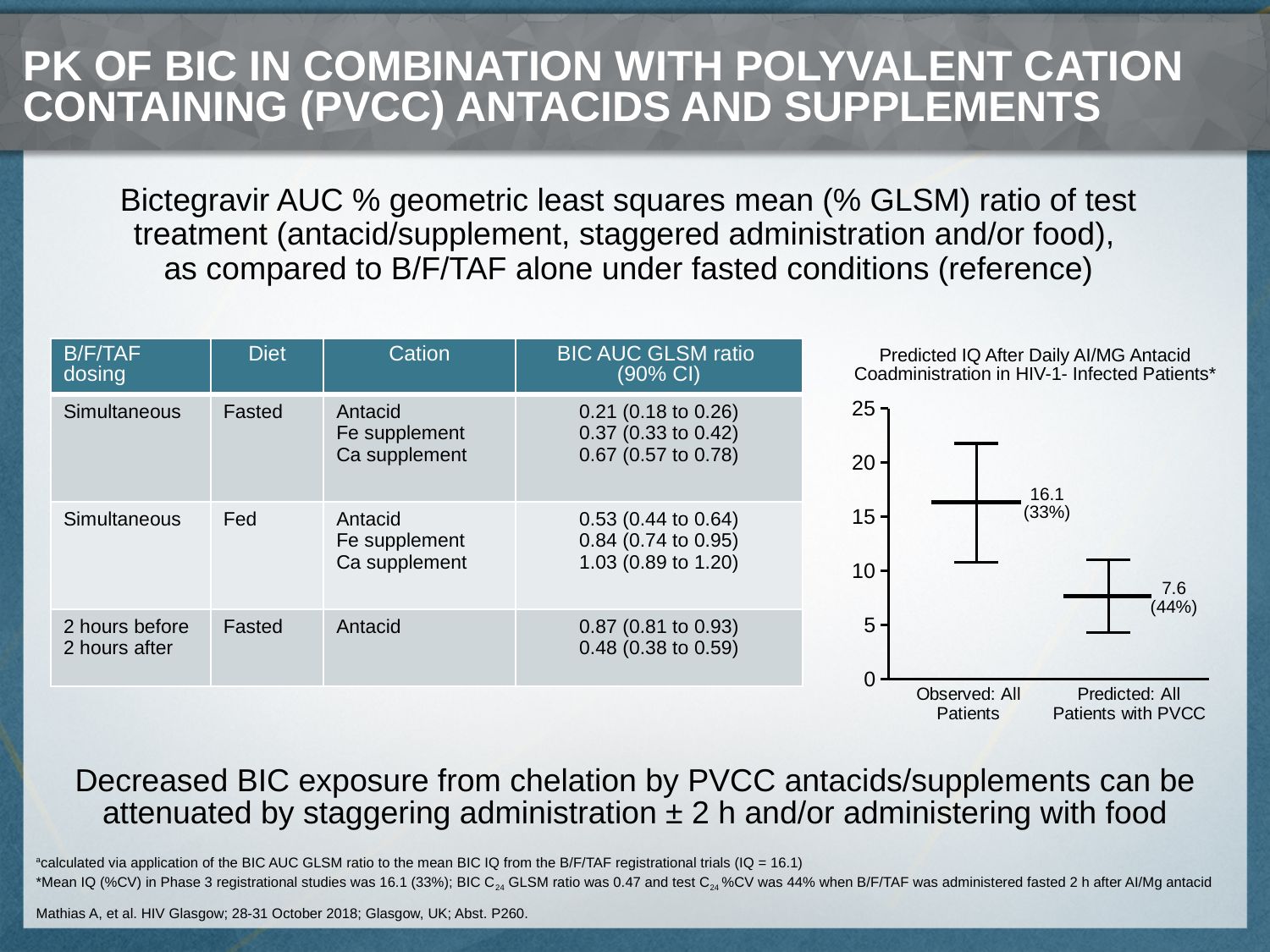

# PK of BIC in combination with polyvalent cation containing (PVCC) antacids and supplements
Bictegravir AUC % geometric least squares mean (% GLSM) ratio of test treatment (antacid/supplement, staggered administration and/or food),
as compared to B/F/TAF alone under fasted conditions (reference)
| B/F/TAF dosing | Diet | Cation | BIC AUC GLSM ratio (90% CI) |
| --- | --- | --- | --- |
| Simultaneous | Fasted | Antacid Fe supplement Ca supplement | 0.21 (0.18 to 0.26) 0.37 (0.33 to 0.42) 0.67 (0.57 to 0.78) |
| Simultaneous | Fed | Antacid Fe supplement Ca supplement | 0.53 (0.44 to 0.64) 0.84 (0.74 to 0.95) 1.03 (0.89 to 1.20) |
| 2 hours before 2 hours after | Fasted | Antacid | 0.87 (0.81 to 0.93) 0.48 (0.38 to 0.59) |
Predicted IQ After Daily AI/MG Antacid Coadministration in HIV-1- Infected Patients*
16.1
(33%)
7.6
(44%)

### Chart

| Category | Series 1 |
|---|---|
| Observed: All Patients | 20.0 |
| Predicted: All Patients with PVCC | 1.0 |
Decreased BIC exposure from chelation by PVCC antacids/supplements can be attenuated by staggering administration ± 2 h and/or administering with food
acalculated via application of the BIC AUC GLSM ratio to the mean BIC IQ from the B/F/TAF registrational trials (IQ = 16.1)
*Mean IQ (%CV) in Phase 3 registrational studies was 16.1 (33%); BIC C24 GLSM ratio was 0.47 and test C24 %CV was 44% when B/F/TAF was administered fasted 2 h after AI/Mg antacid
Mathias A, et al. HIV Glasgow; 28-31 October 2018; Glasgow, UK; Abst. P260.